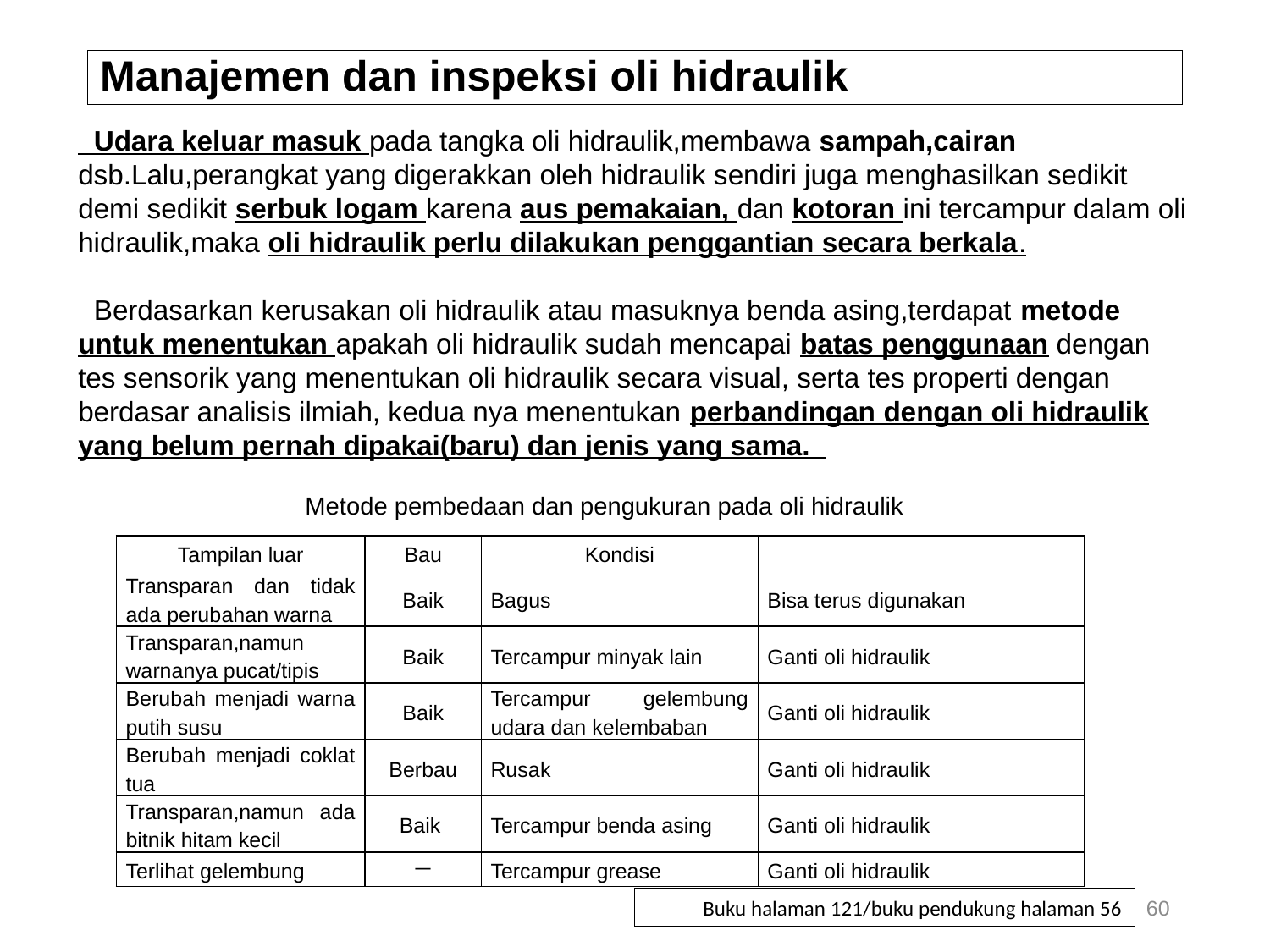

# Manajemen dan inspeksi oli hidraulik
  Udara keluar masuk pada tangka oli hidraulik,membawa sampah,cairan dsb.Lalu,perangkat yang digerakkan oleh hidraulik sendiri juga menghasilkan sedikit demi sedikit serbuk logam karena aus pemakaian, dan kotoran ini tercampur dalam oli hidraulik,maka oli hidraulik perlu dilakukan penggantian secara berkala.

  Berdasarkan kerusakan oli hidraulik atau masuknya benda asing,terdapat metode untuk menentukan apakah oli hidraulik sudah mencapai batas penggunaan dengan tes sensorik yang menentukan oli hidraulik secara visual, serta tes properti dengan berdasar analisis ilmiah, kedua nya menentukan perbandingan dengan oli hidraulik yang belum pernah dipakai(baru) dan jenis yang sama.
Metode pembedaan dan pengukuran pada oli hidraulik
| Tampilan luar | Bau | Kondisi |  |
| --- | --- | --- | --- |
| Transparan dan tidak ada perubahan warna | Baik | Bagus | Bisa terus digunakan |
| Transparan,namun warnanya pucat/tipis | Baik | Tercampur minyak lain | Ganti oli hidraulik |
| Berubah menjadi warna putih susu | Baik | Tercampur gelembung udara dan kelembaban | Ganti oli hidraulik |
| Berubah menjadi coklat tua | Berbau | Rusak | Ganti oli hidraulik |
| Transparan,namun ada bitnik hitam kecil | Baik | Tercampur benda asing | Ganti oli hidraulik |
| Terlihat gelembung | － | Tercampur grease | Ganti oli hidraulik |
60
Buku halaman 121/buku pendukung halaman 56